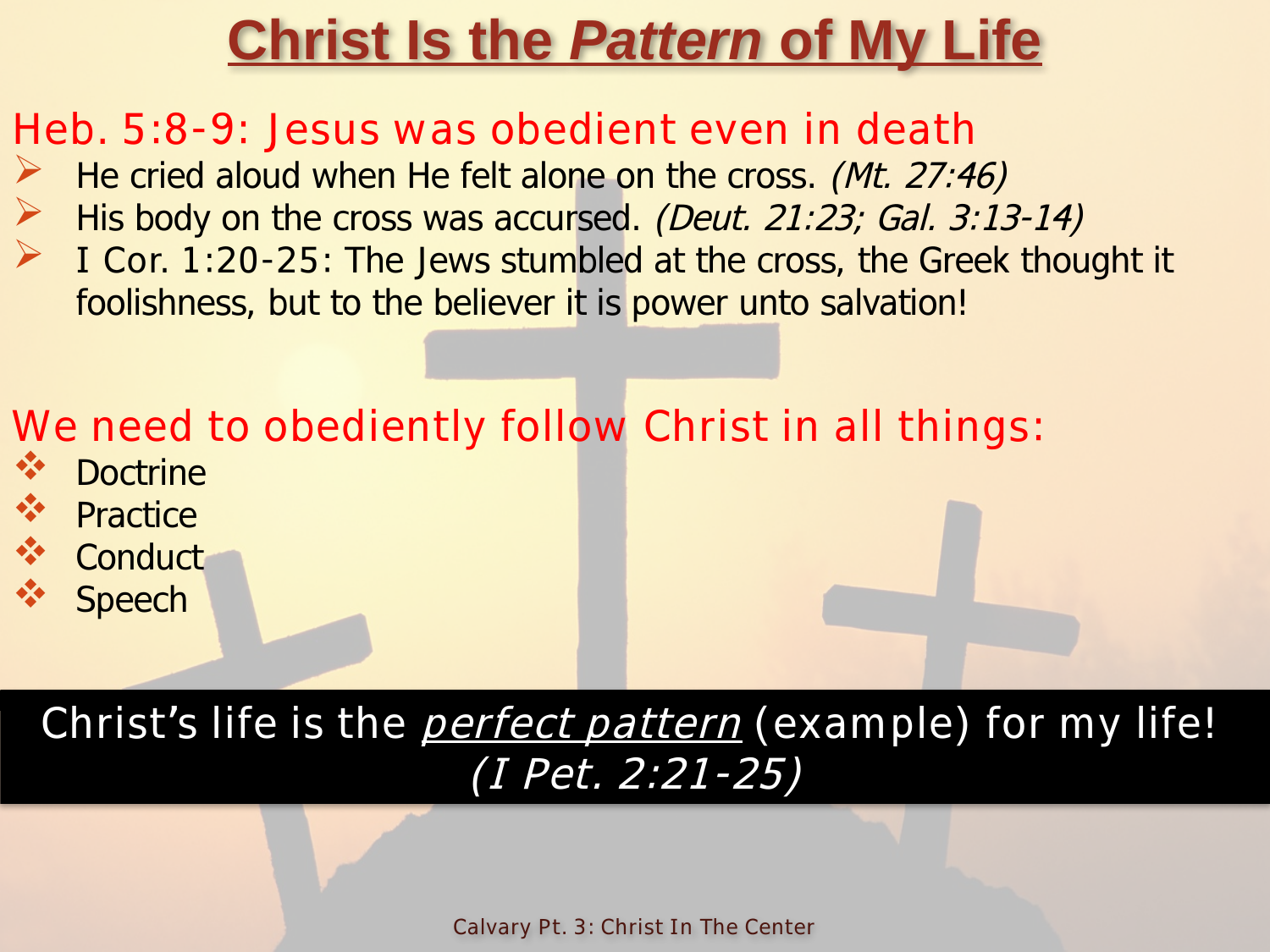

# Christ Is the Pattern of My Life
Heb. 5:8-9: Jesus was obedient even in death
He cried aloud when He felt alone on the cross. (Mt. 27:46)
His body on the cross was accursed. (Deut. 21:23; Gal. 3:13-14)
I Cor. 1:20-25: The Jews stumbled at the cross, the Greek thought it foolishness, but to the believer it is power unto salvation!
We need to obediently follow Christ in all things:
Doctrine
Practice
Conduct
Speech
Christ’s life is the perfect pattern (example) for my life!
(I Pet. 2:21-25)
Calvary Pt. 3: Christ In The Center